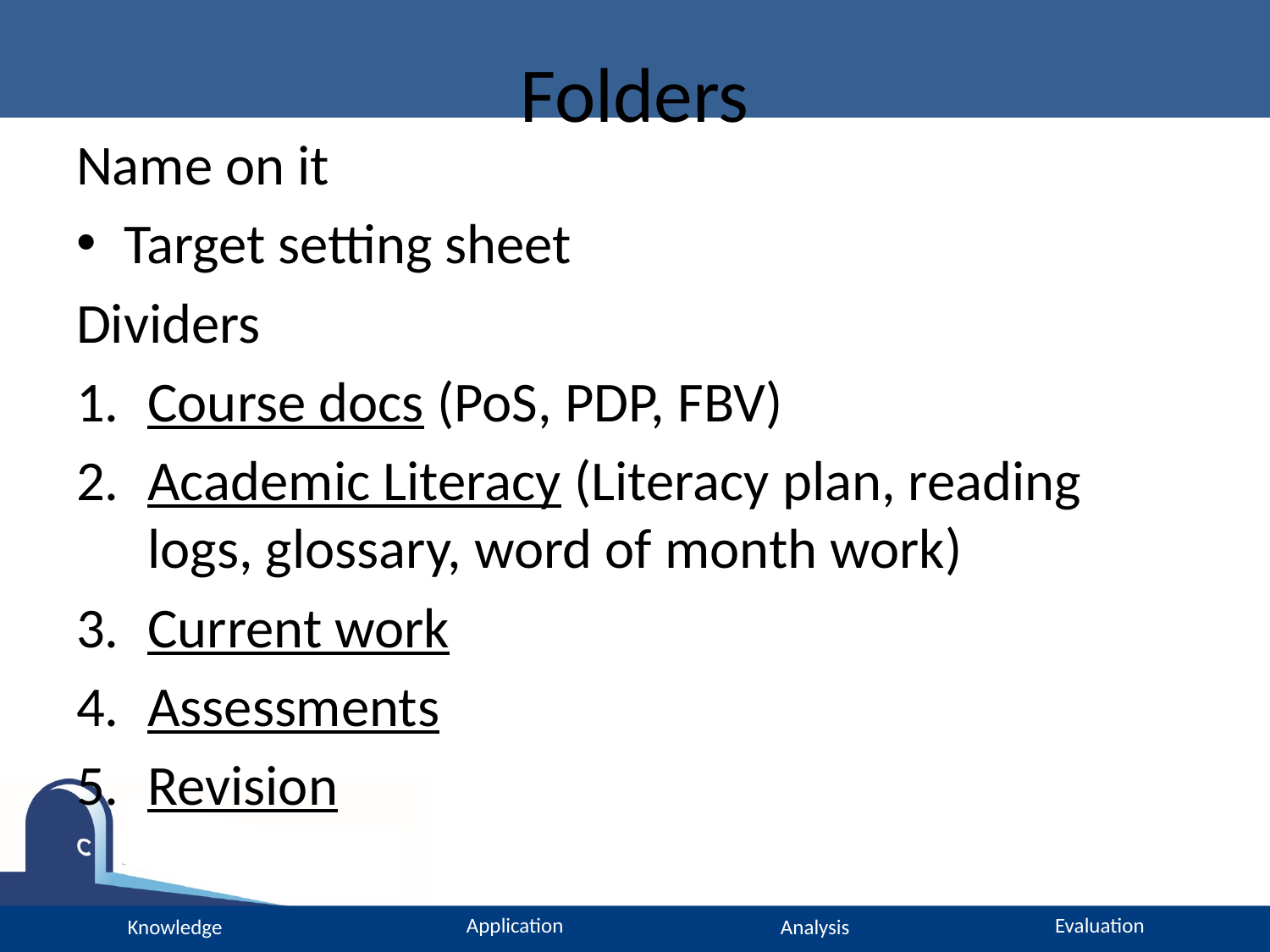

# Folders
Name on it
Target setting sheet
Dividers
Course docs (PoS, PDP, FBV)
Academic Literacy (Literacy plan, reading logs, glossary, word of month work)
Current work
Assessments
Revision